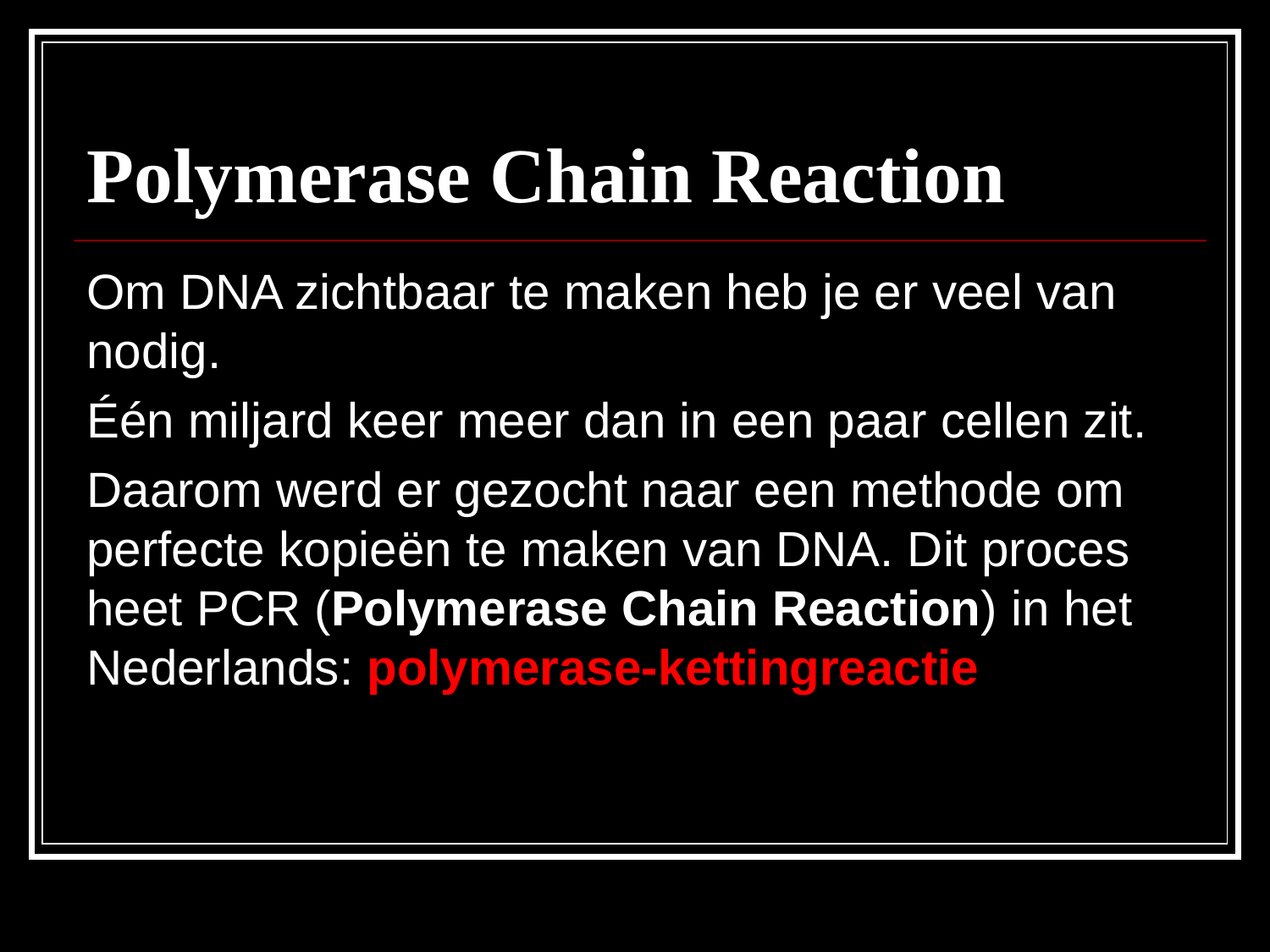

# Polymerase Chain Reaction
Om DNA zichtbaar te maken heb je er veel van nodig.
Één miljard keer meer dan in een paar cellen zit.
Daarom werd er gezocht naar een methode om perfecte kopieën te maken van DNA. Dit proces heet PCR (Polymerase Chain Reaction) in het Nederlands: polymerase-kettingreactie